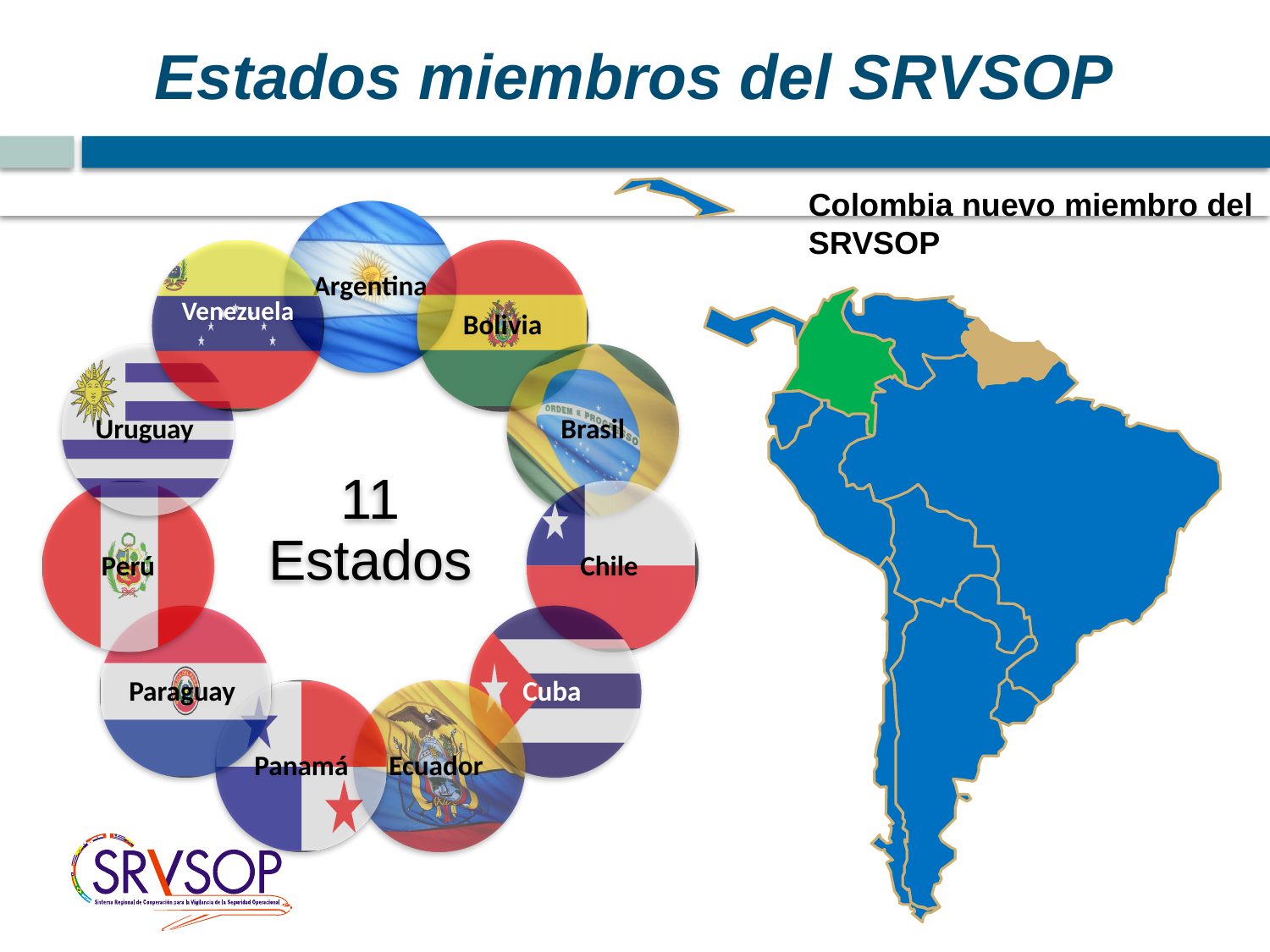

# Estados miembros del SRVSOP

Colombia nuevo miembro del
SRVSOP
11 Estados
Argentina
Bolivia
Brasil
Chile
Cuba
Ecuador
Panamá
Paraguay
Perú
Uruguay
Venezuela